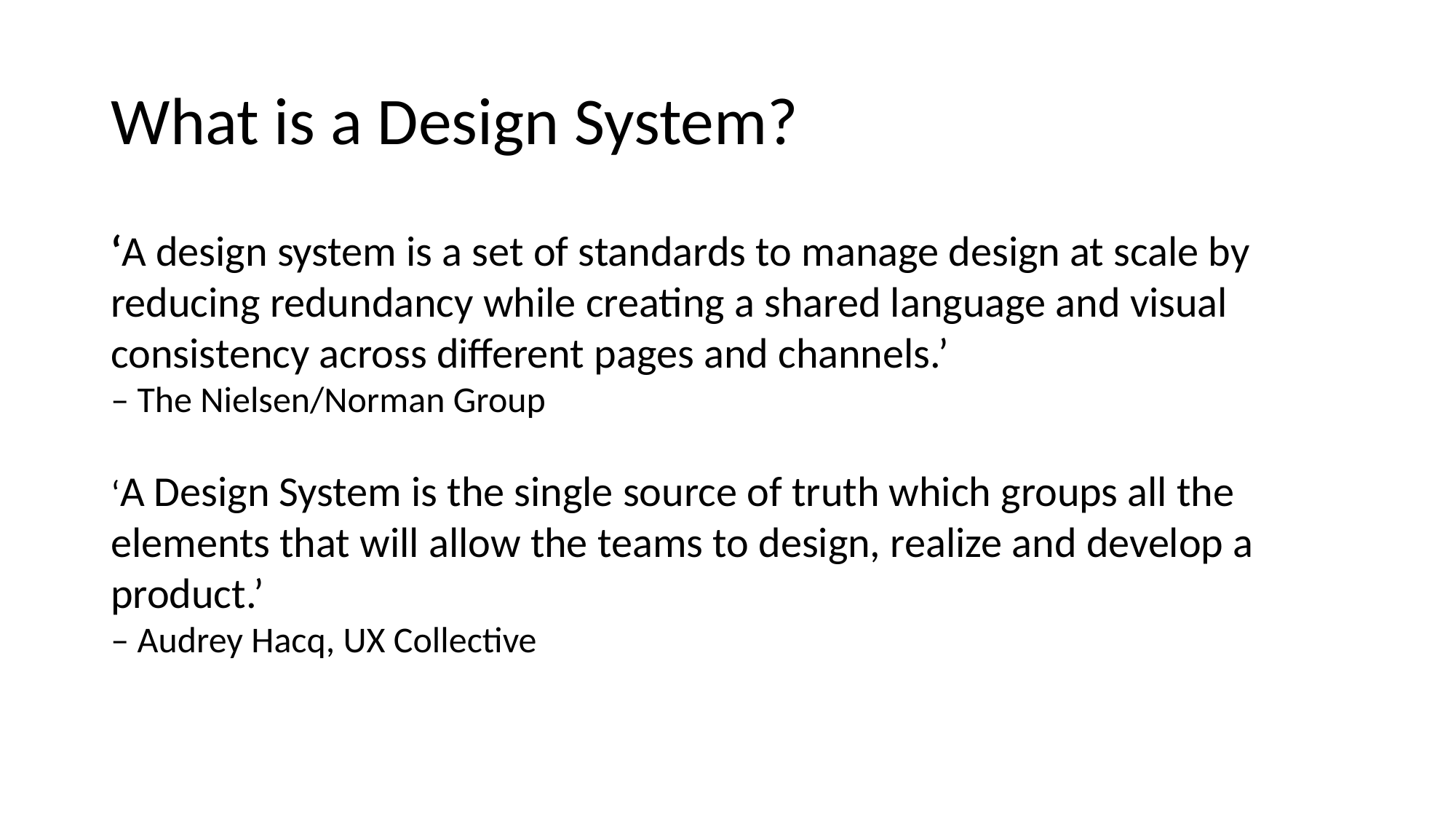

# What is a Design System?
‘A design system is a set of standards to manage design at scale by reducing redundancy while creating a shared language and visual consistency across different pages and channels.’
– The Nielsen/Norman Group
‘A Design System is the single source of truth which groups all the elements that will allow the teams to design, realize and develop a product.’
– Audrey Hacq, UX Collective